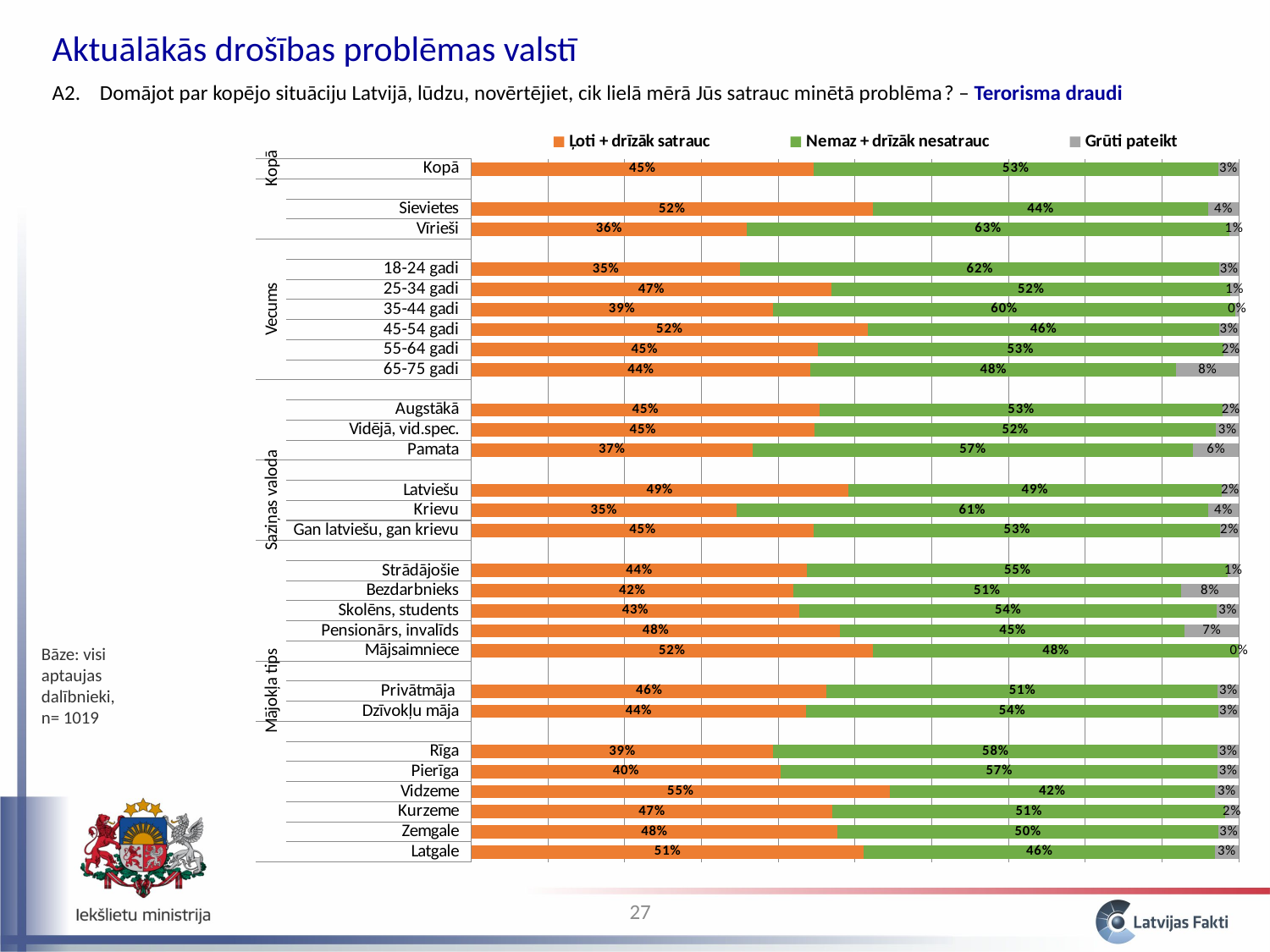

Aktuālākās drošības problēmas valstī
A2. 	Domājot par kopējo situāciju Latvijā, lūdzu, novērtējiet, cik lielā mērā Jūs satrauc minētā problēma? – Terorisma draudi

### Chart

| Category | Ļoti + drīzāk satrauc | Nemaz + drīzāk nesatrauc | Grūti pateikt |
|---|---|---|---|
| Latgale | 0.5115082572696822 | 0.4572068711766804 | 0.03128487155363753 |
| Zemgale | 0.4769332421470185 | 0.49656612469772937 | 0.02650063315525189 |
| Kurzeme | 0.4706578666043292 | 0.5113462627045486 | 0.01799587069112316 |
| Vidzeme | 0.545026841080857 | 0.4236001206485991 | 0.03137303827054549 |
| Pierīga | 0.4032939715499198 | 0.5689759168830918 | 0.027730111566985995 |
| Rīga | 0.3936679727932002 | 0.578734790843793 | 0.027597236363006584 |
|  | None | None | None |
| Dzīvokļu māja | 0.4363481179288766 | 0.5365725010190954 | 0.027079381052027368 |
| Privātmāja  | 0.463115351540648 | 0.5095397031211824 | 0.027344945338167483 |
|  | None | None | None |
| Mājsaimniece | 0.5232396096740537 | 0.4767603903259466 | 0.0 |
| Pensionārs, invalīds | 0.48070012676535356 | 0.44892197593644567 | 0.07037789729820051 |
| Skolēns, students | 0.4275098367125129 | 0.5436224717488722 | 0.028867691538615126 |
| Bezdarbnieks | 0.41944369694148675 | 0.5051585275266469 | 0.07539777553186658 |
| Strādājošie | 0.43759273301804 | 0.5478471578837094 | 0.01456010909824982 |
|  | None | None | None |
| Gan latviešu, gan krievu | 0.4464845943386044 | 0.5290743089760412 | 0.024441096685354224 |
| Krievu | 0.3456559969256208 | 0.6141287657186788 | 0.04021523735569757 |
| Latviešu | 0.49107440065223557 | 0.4863637530492636 | 0.022561846298499857 |
|  | None | None | None |
| Pamata | 0.3663030420301614 | 0.5740782815334442 | 0.05961867643639425 |
| Vidējā, vid.spec. | 0.4472747579832654 | 0.5230272615284719 | 0.029697980488262585 |
| Augstākā | 0.45349024110888364 | 0.5256617768943189 | 0.02084798199679623 |
|  | None | None | None |
| 65-75 gadi | 0.4417592861217874 | 0.4768030481487731 | 0.08143766572943903 |
| 55-64 gadi | 0.45144926487582077 | 0.5279209979259633 | 0.020629737198216244 |
| 45-54 gadi | 0.5168172131219337 | 0.45716949560931325 | 0.026013291268751088 |
| 35-44 gadi | 0.3926993176968233 | 0.6029536455859428 | 0.00434703671723298 |
| 25-34 gadi | 0.46952830696768877 | 0.5192992831661758 | 0.011172409866134573 |
| 18-24 gadi | 0.350587514882333 | 0.6239238883244885 | 0.02548859679317854 |
|  | None | None | None |
| Vīrieši | 0.35897504006887265 | 0.6285856854239594 | 0.012439274507166719 |
| Sievietes | 0.5233528907455044 | 0.4363430851958446 | 0.04030402405865063 |
|  | None | None | None |
| Kopā | 0.44589788568703126 | 0.5269279876740698 | 0.027174126638899794 |
Bāze: visi aptaujas dalībnieki, n= 1019
27